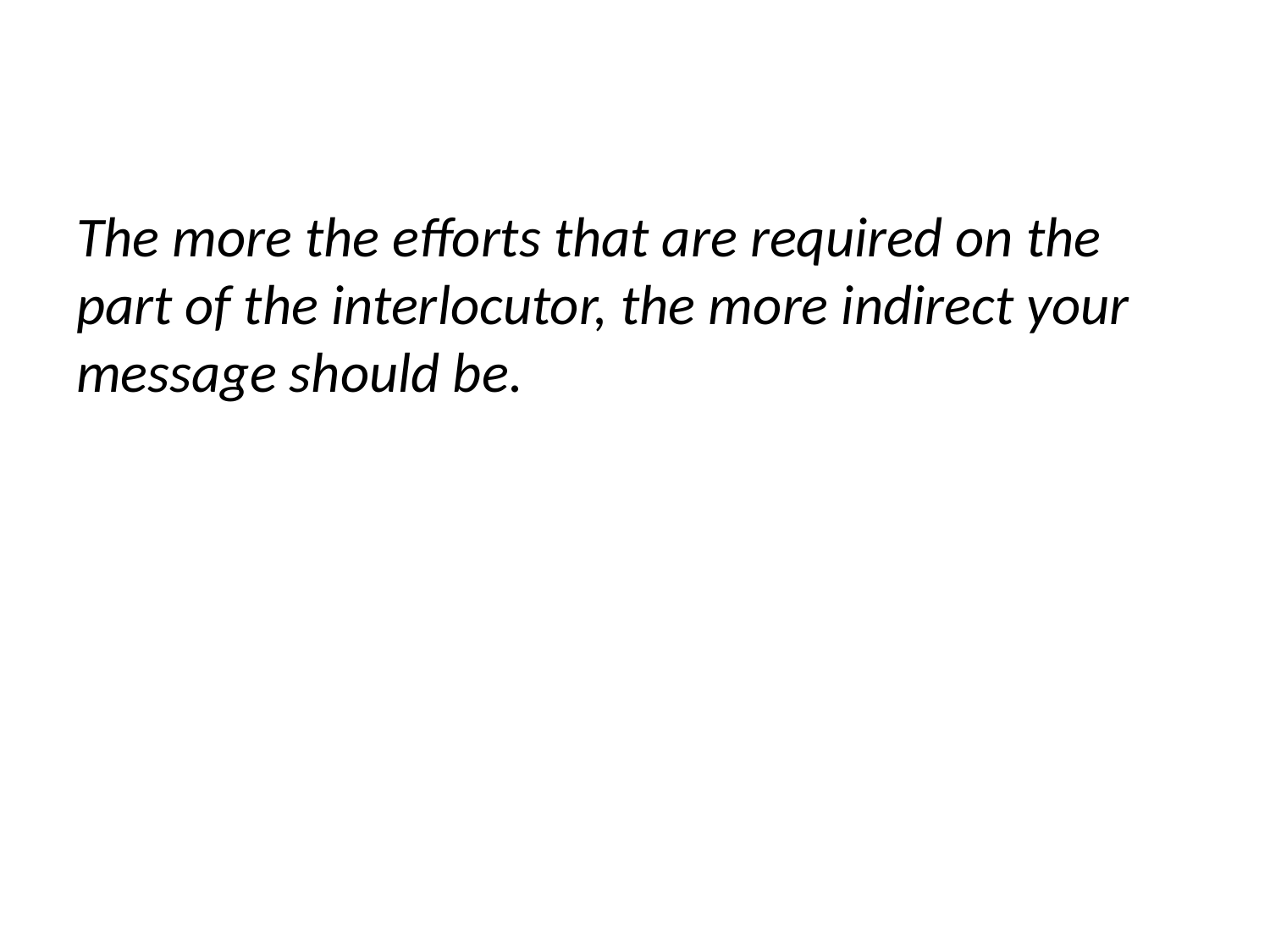

The more the efforts that are required on the part of the interlocutor, the more indirect your message should be.